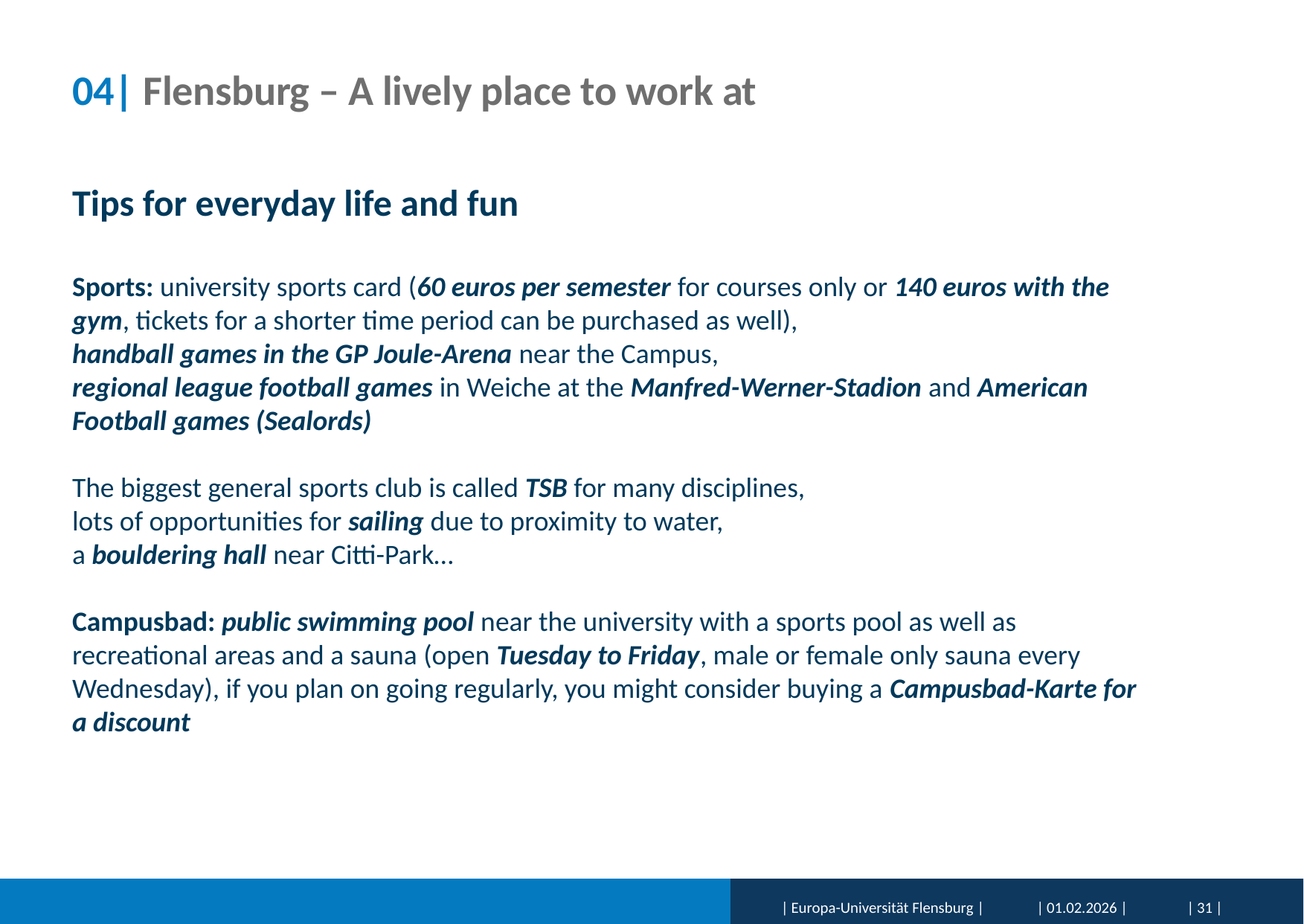

# 04| Flensburg – A lively place to work at
Tips for everyday life and fun

Sports: university sports card (60 euros per semester for courses only or 140 euros with the gym, tickets for a shorter time period can be purchased as well),
handball games in the GP Joule-Arena near the Campus,
regional league football games in Weiche at the Manfred-Werner-Stadion and American Football games (Sealords)

The biggest general sports club is called TSB for many disciplines,
lots of opportunities for sailing due to proximity to water,
a bouldering hall near Citti-Park…

Campusbad: public swimming pool near the university with a sports pool as well as recreational areas and a sauna (open Tuesday to Friday, male or female only sauna every Wednesday), if you plan on going regularly, you might consider buying a Campusbad-Karte for a discount

| Europa-Universität Flensburg |
| 01.02.2026 |
| 31 |